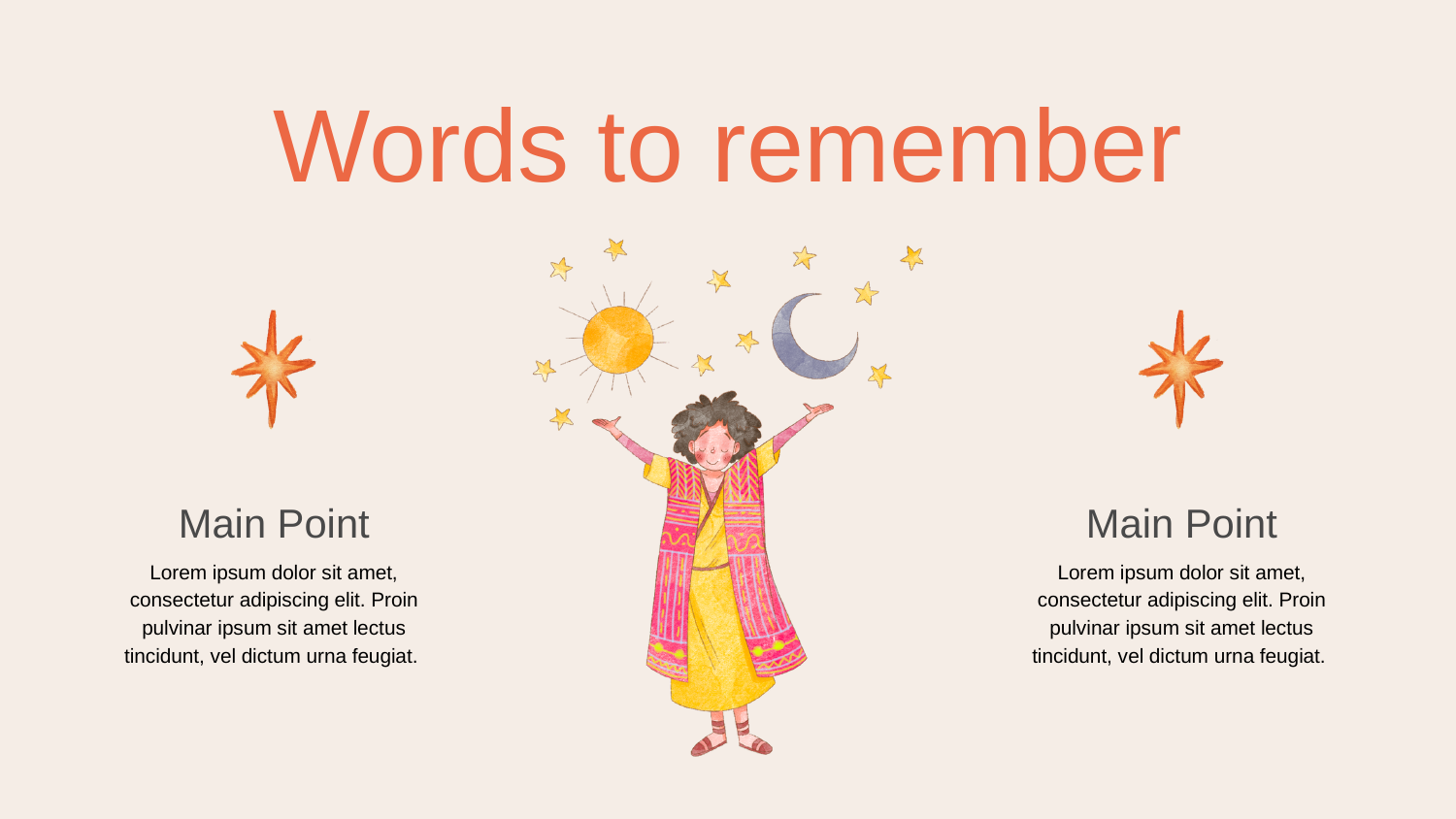

Words to remember

Main Point
Main Point
Lorem ipsum dolor sit amet, consectetur adipiscing elit. Proin pulvinar ipsum sit amet lectus tincidunt, vel dictum urna feugiat.
Lorem ipsum dolor sit amet, consectetur adipiscing elit. Proin pulvinar ipsum sit amet lectus tincidunt, vel dictum urna feugiat.